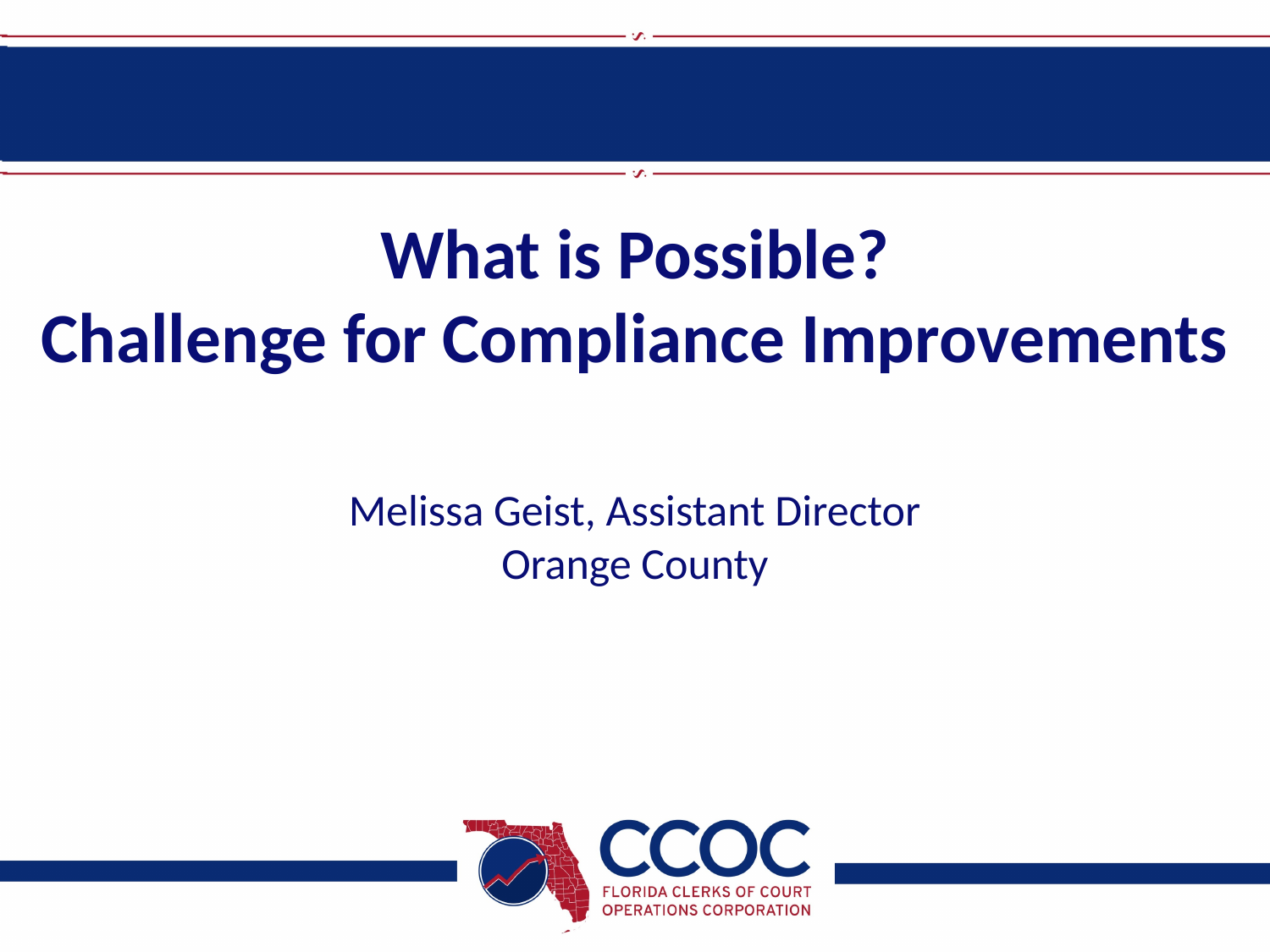

# What is Possible? Challenge for Compliance Improvements
Melissa Geist, Assistant Director
Orange County